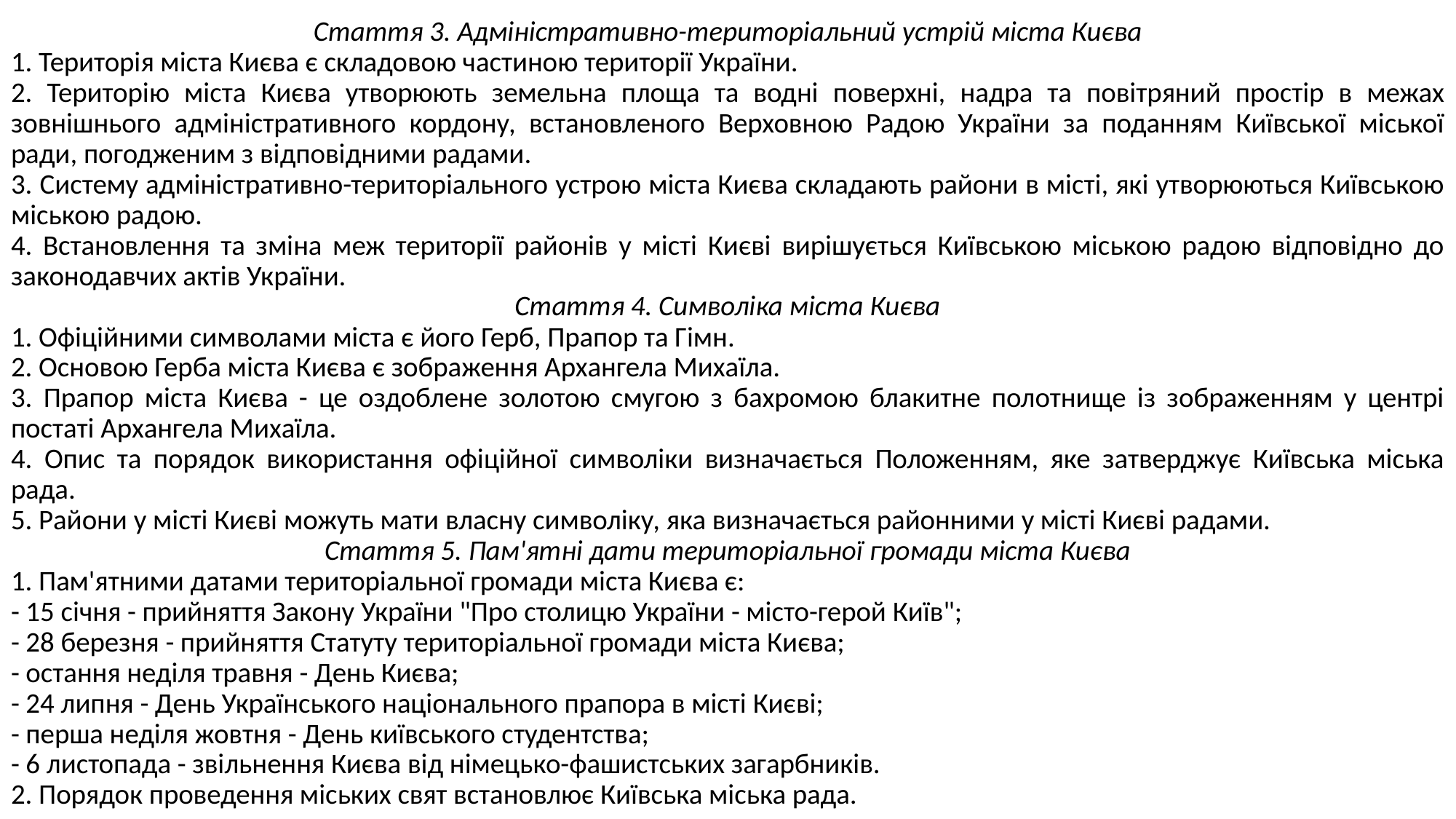

Стаття 3. Адміністративно-територіальний устрій міста Києва
1. Територія міста Києва є складовою частиною території України.
2. Територію міста Києва утворюють земельна площа та водні поверхні, надра та повітряний простір в межах зовнішнього адміністративного кордону, встановленого Верховною Радою України за поданням Київської міської ради, погодженим з відповідними радами.
3. Систему адміністративно-територіального устрою міста Києва складають райони в місті, які утворюються Київською міською радою.
4. Встановлення та зміна меж території районів у місті Києві вирішується Київською міською радою відповідно до законодавчих актів України.
Стаття 4. Символіка міста Києва
1. Офіційними символами міста є його Герб, Прапор та Гімн.
2. Основою Герба міста Києва є зображення Архангела Михаїла.
3. Прапор міста Києва - це оздоблене золотою смугою з бахромою блакитне полотнище із зображенням у центрі постаті Архангела Михаїла.
4. Опис та порядок використання офіційної символіки визначається Положенням, яке затверджує Київська міська рада.
5. Райони у місті Києві можуть мати власну символіку, яка визначається районними у місті Києві радами.
Стаття 5. Пам'ятні дати територіальної громади міста Києва
1. Пам'ятними датами територіальної громади міста Києва є:
- 15 січня - прийняття Закону України "Про столицю України - місто-герой Київ";
- 28 березня - прийняття Статуту територіальної громади міста Києва;
- остання неділя травня - День Києва;
- 24 липня - День Українського національного прапора в місті Києві;
- перша неділя жовтня - День київського студентства;
- 6 листопада - звільнення Києва від німецько-фашистських загарбників.
2. Порядок проведення міських свят встановлює Київська міська рада.